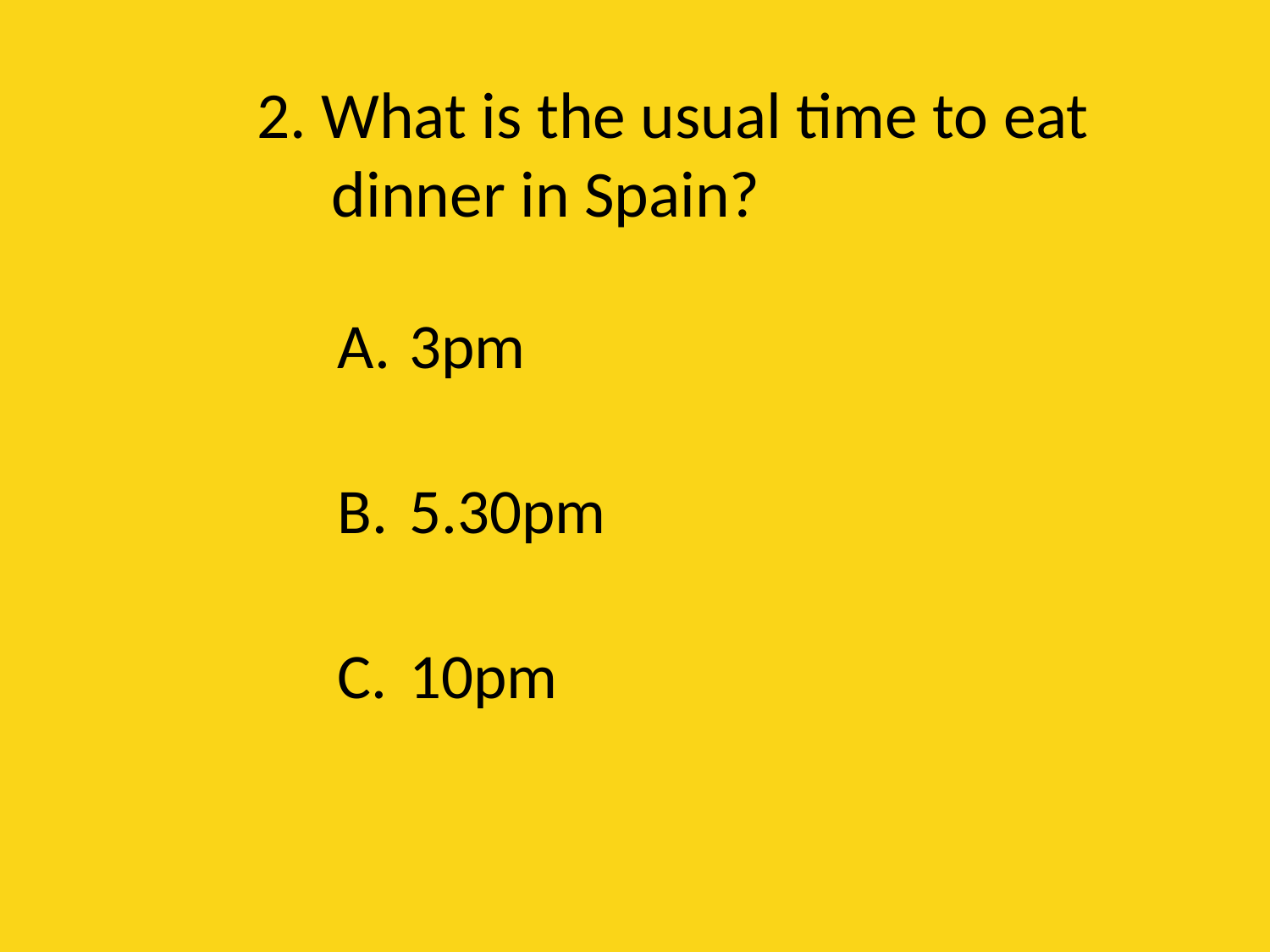

# 2. What is the usual time to eat dinner in Spain?
3pm
5.30pm
10pm